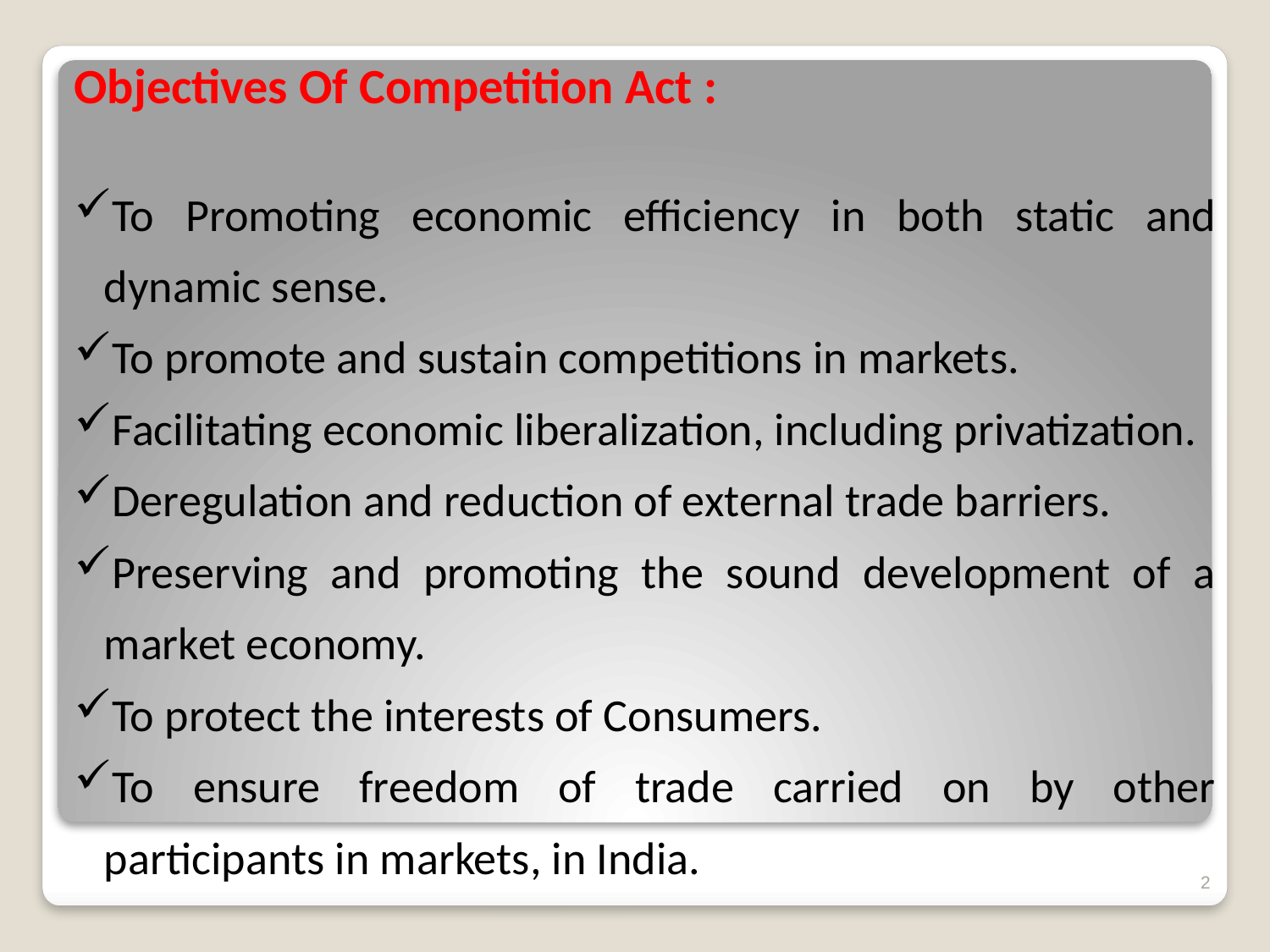

Objectives Of Competition Act :

To Promoting economic efficiency in both static and dynamic sense.
To promote and sustain competitions in markets.
Facilitating economic liberalization, including privatization.
Deregulation and reduction of external trade barriers.
Preserving and promoting the sound development of a market economy.
To protect the interests of Consumers.
To ensure freedom of trade carried on by other participants in markets, in India.
2